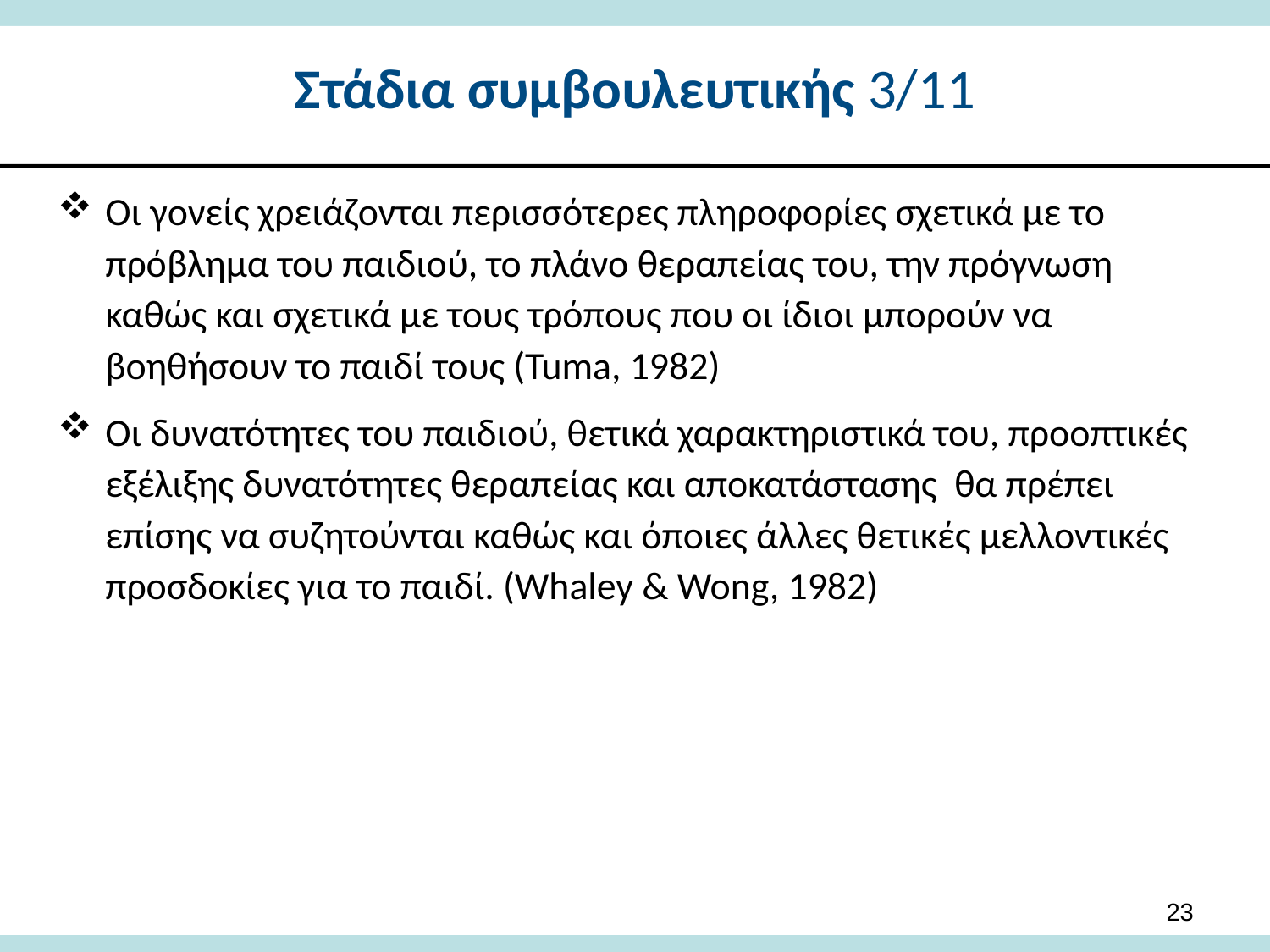

# Στάδια συμβουλευτικής 3/11
Οι γονείς χρειάζονται περισσότερες πληροφορίες σχετικά με το πρόβλημα του παιδιού, το πλάνο θεραπείας του, την πρόγνωση καθώς και σχετικά με τους τρόπους που οι ίδιοι μπορούν να βοηθήσουν το παιδί τους (Tuma, 1982)
Οι δυνατότητες του παιδιού, θετικά χαρακτηριστικά του, προοπτικές εξέλιξης δυνατότητες θεραπείας και αποκατάστασης  θα πρέπει επίσης να συζητούνται καθώς και όποιες άλλες θετικές μελλοντικές προσδοκίες για το παιδί. (Whaley & Wong, 1982)
23